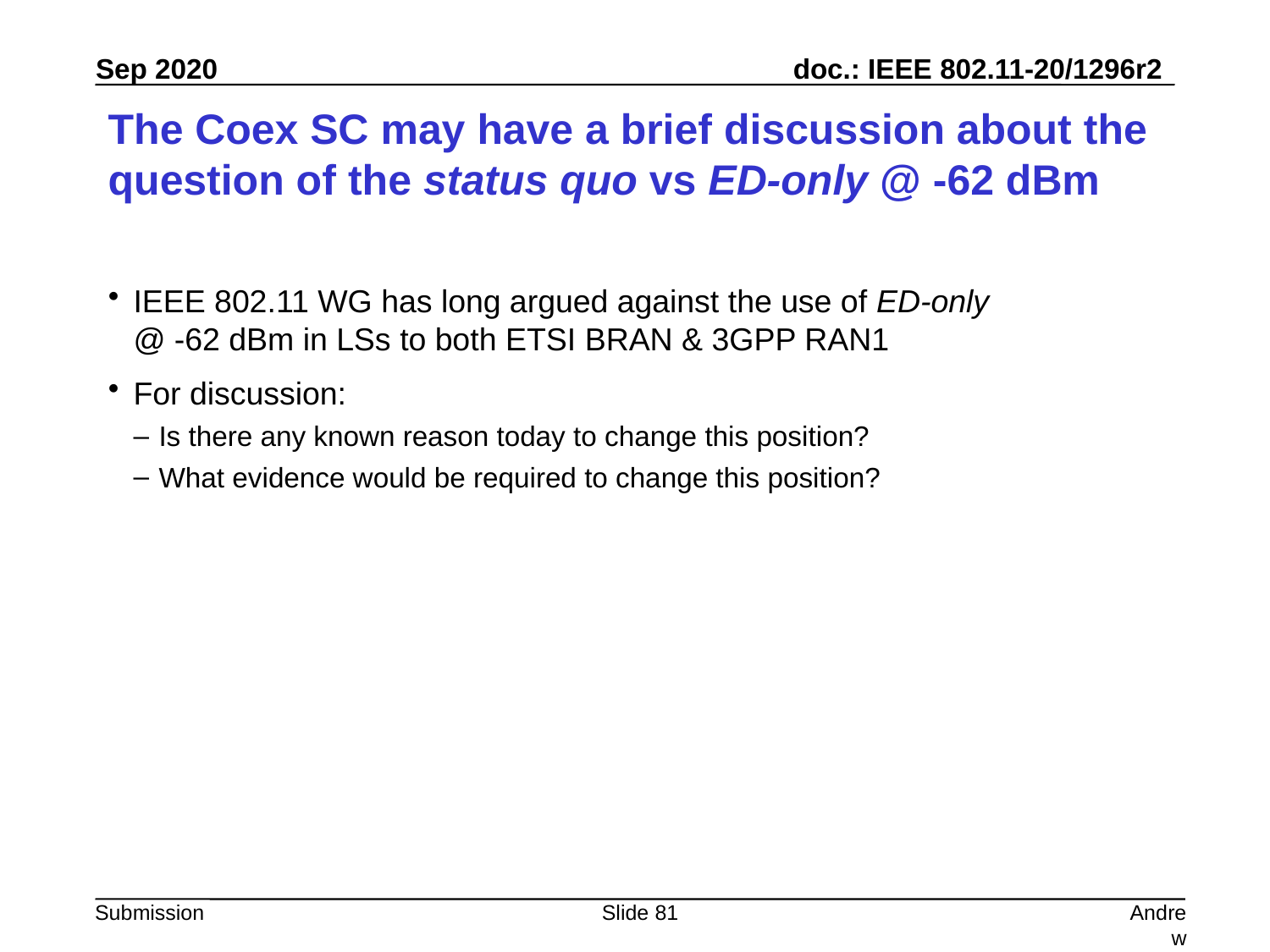

# The Coex SC may have a brief discussion about the question of the status quo vs ED-only @ -62 dBm
IEEE 802.11 WG has long argued against the use of ED-only
@ -62 dBm in LSs to both ETSI BRAN & 3GPP RAN1
For discussion:
Is there any known reason today to change this position?
What evidence would be required to change this position?
Slide 81
Andrew Myles, Cisco